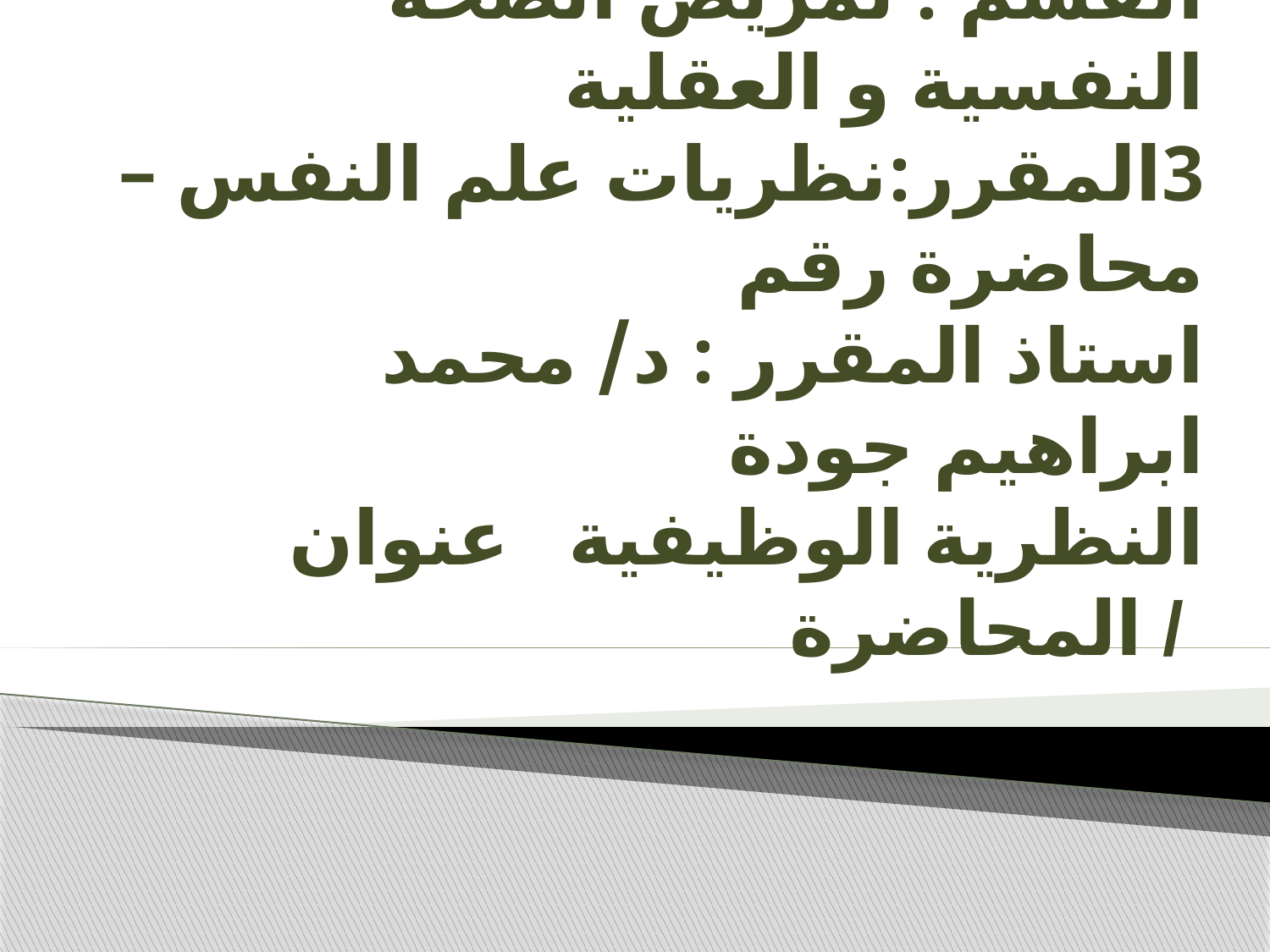

# كلية : التمريض الفرقة : ماجستير - جزء ثان القسم : تمريض الصحة النفسية و العقلية 3المقرر:نظريات علم النفس –محاضرة رقم استاذ المقرر : د/ محمد ابراهيم جودة النظرية الوظيفية   عنوان المحاضرة /